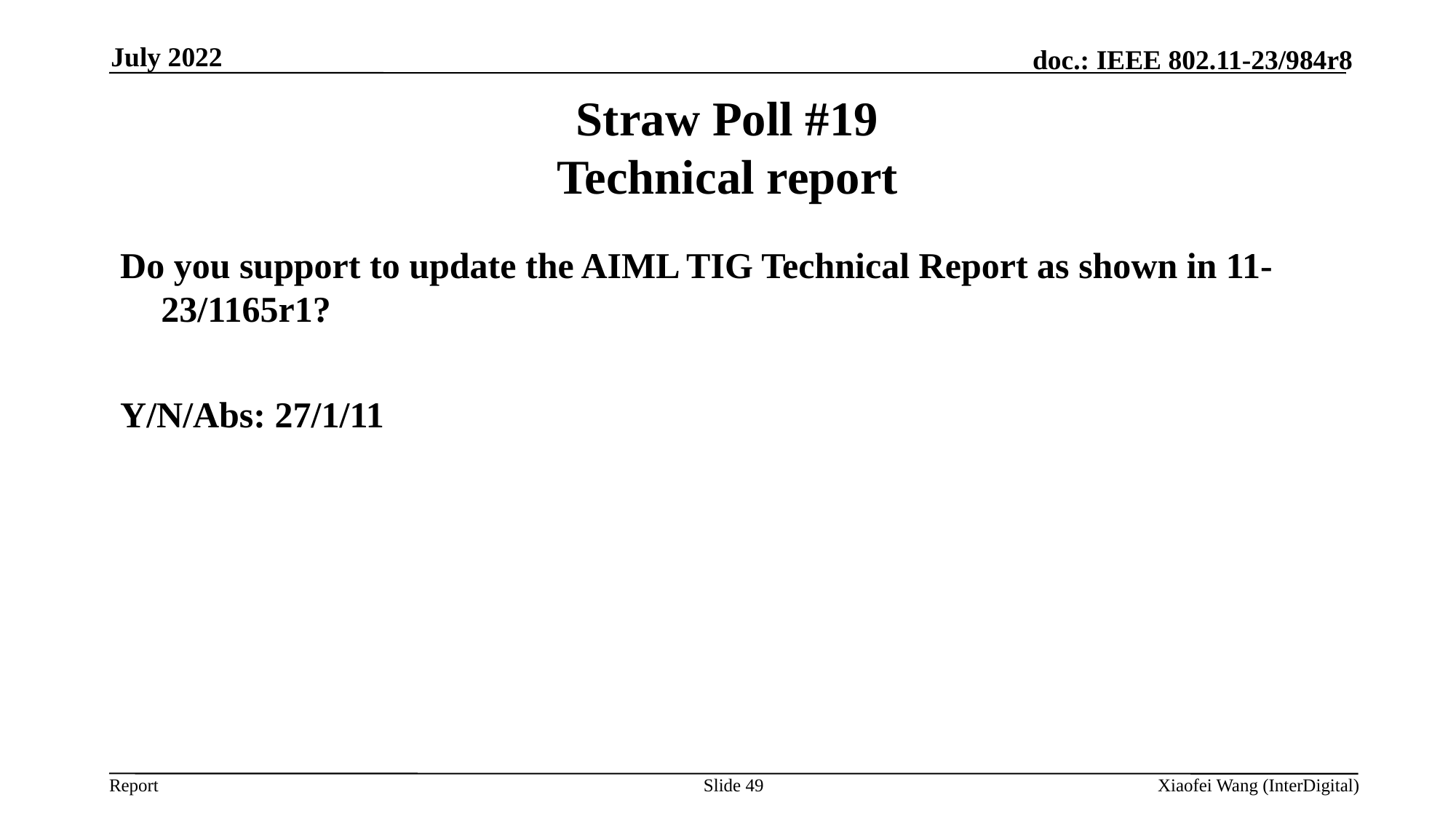

July 2022
# Straw Poll #19 Technical report
Do you support to update the AIML TIG Technical Report as shown in 11-23/1165r1?

Y/N/Abs: 27/1/11
Slide 49
Xiaofei Wang (InterDigital)